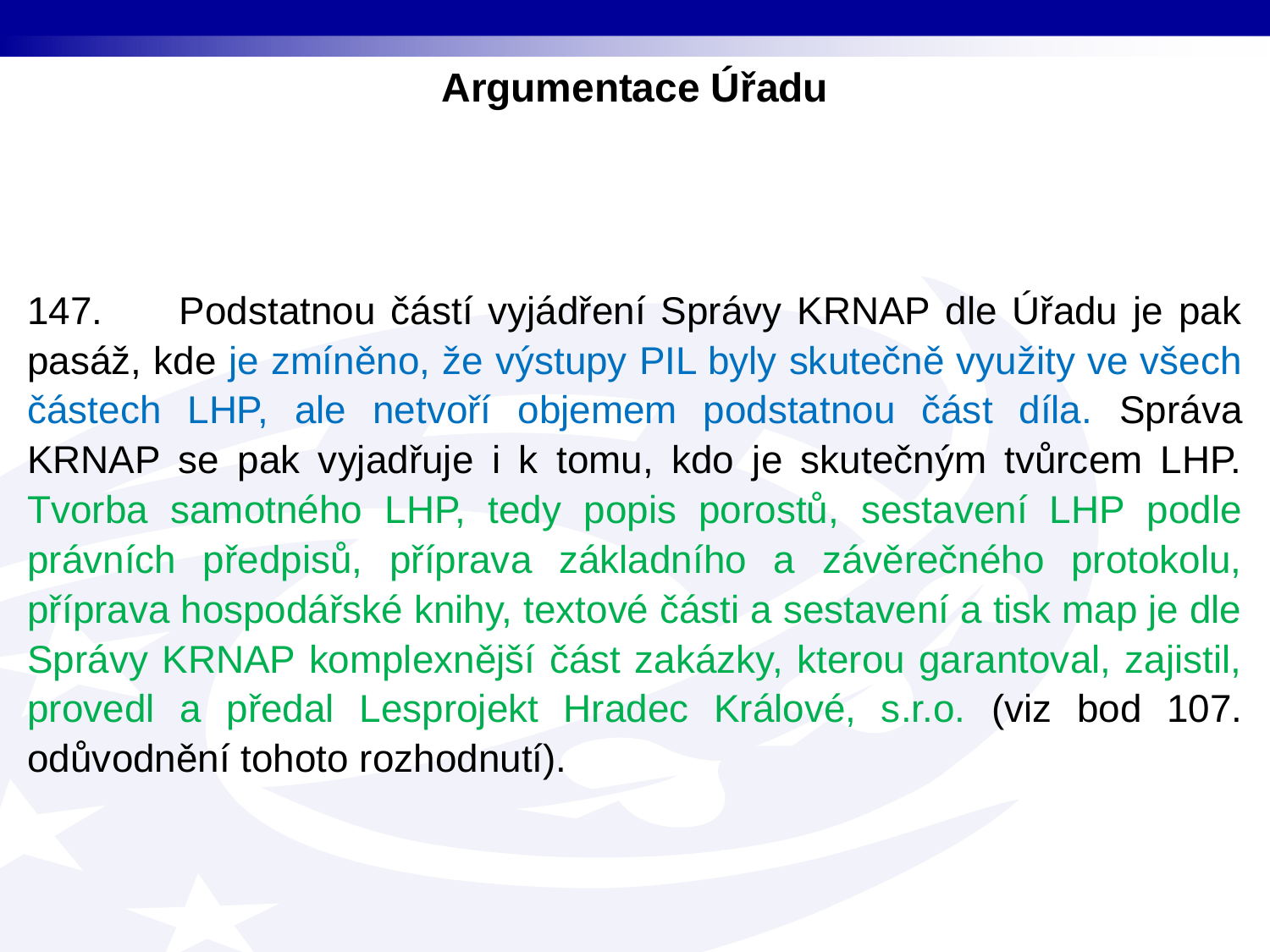

Argumentace Úřadu
147.     Podstatnou částí vyjádření Správy KRNAP dle Úřadu je pak pasáž, kde je zmíněno, že výstupy PIL byly skutečně využity ve všech částech LHP, ale netvoří objemem podstatnou část díla. Správa KRNAP se pak vyjadřuje i k tomu, kdo je skutečným tvůrcem LHP. Tvorba samotného LHP, tedy popis porostů, sestavení LHP podle právních předpisů, příprava základního a závěrečného protokolu, příprava hospodářské knihy, textové části a sestavení a tisk map je dle Správy KRNAP komplexnější část zakázky, kterou garantoval, zajistil, provedl a předal Lesprojekt Hradec Králové, s.r.o. (viz bod 107. odůvodnění tohoto rozhodnutí).